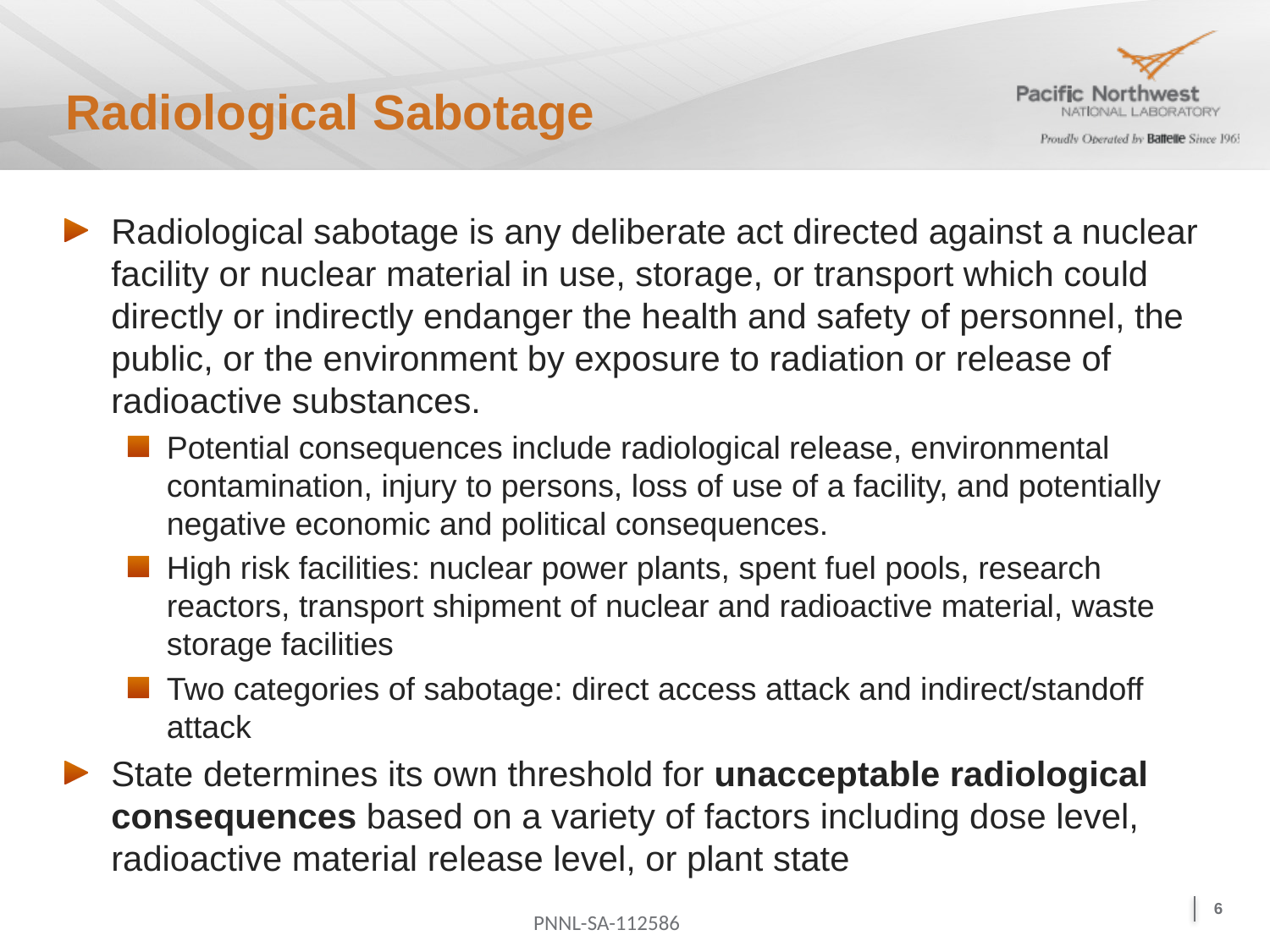

# Radiological Sabotage
Radiological sabotage is any deliberate act directed against a nuclear facility or nuclear material in use, storage, or transport which could directly or indirectly endanger the health and safety of personnel, the public, or the environment by exposure to radiation or release of radioactive substances.
Potential consequences include radiological release, environmental contamination, injury to persons, loss of use of a facility, and potentially negative economic and political consequences.
High risk facilities: nuclear power plants, spent fuel pools, research reactors, transport shipment of nuclear and radioactive material, waste storage facilities
Two categories of sabotage: direct access attack and indirect/standoff attack
State determines its own threshold for unacceptable radiological consequences based on a variety of factors including dose level, radioactive material release level, or plant state

6
PNNL-SA-112586